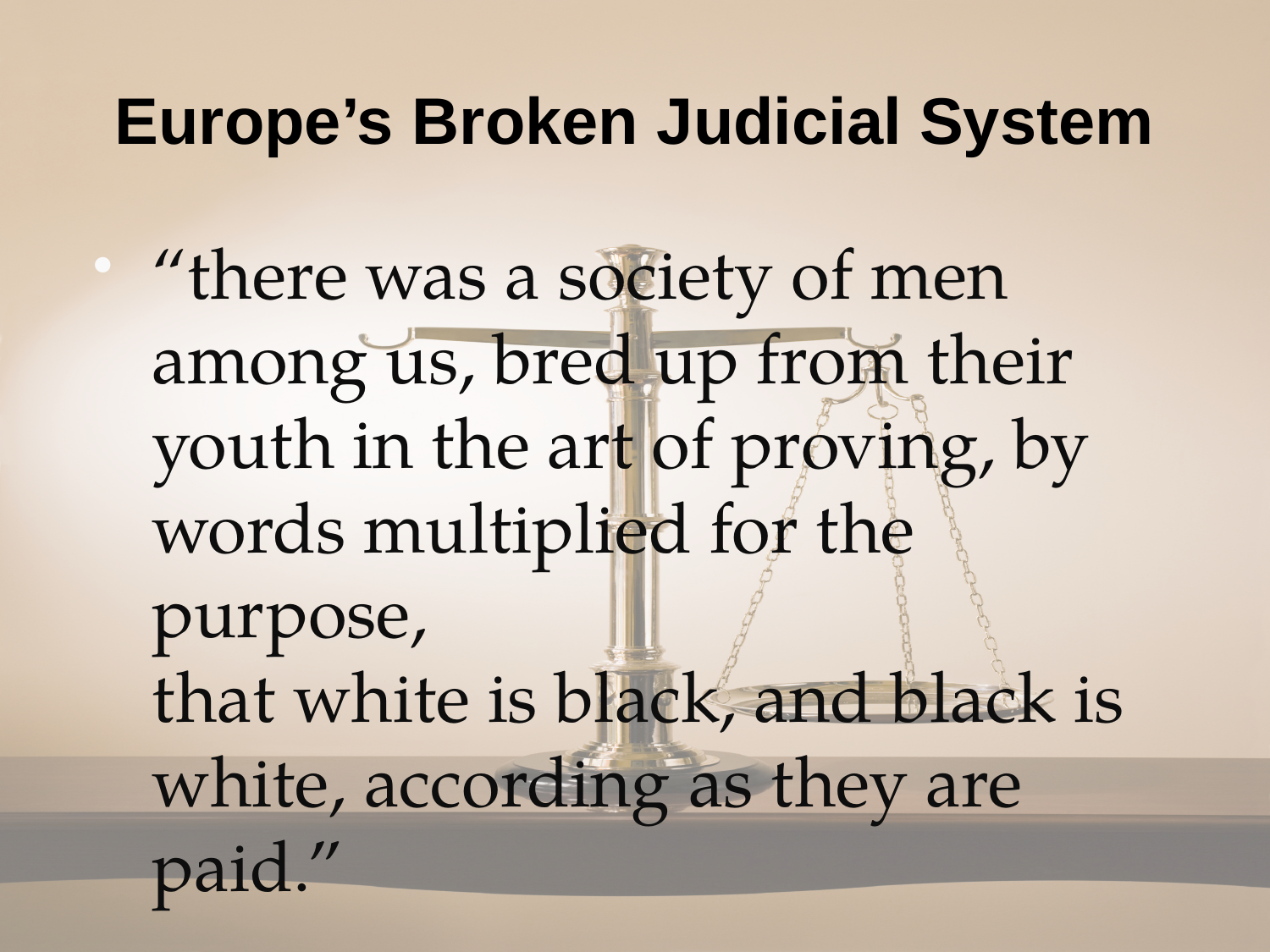

# Europe’s Broken Judicial System
“there was a society of men among us, bred up from their
youth in the art of proving, by words multiplied for the purpose,
that white is black, and black is white, according as they are
paid.”